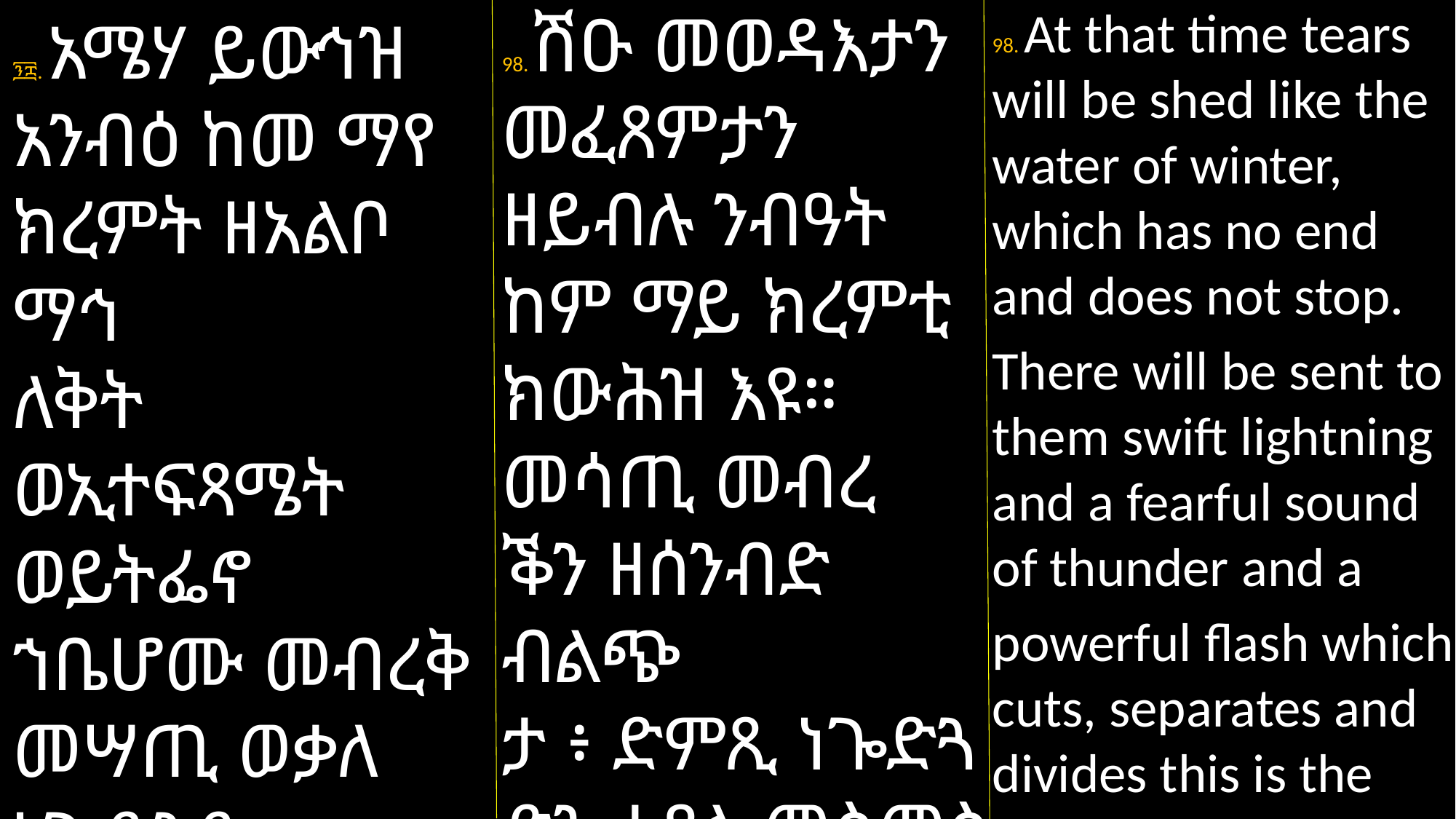

98. ሽዑ መወዳእታን መፈጸምታን ዘይብሉ ንብዓት ከም ማይ ክረምቲ ክውሕዝ እዩ። መሳጢ መብረ
ቕን ዘሰንብድ ብልጭ
ታ ፥ ድምጺ ነጐድጓ
ድን ሓያል መስመስ
ታን ከኣ ናብኣቶም
98. At that time tears will be shed like the water of winter, which has no end and does not stop.
There will be sent to them swift lightning and a fearful sound of thunder and a
powerful flash which cuts, separates and divides this is the

፺፰. አሜሃ ይውኅዝ አንብዕ ከመ ማየ ክረምት ዘአልቦ ማኅ
ለቅት ወኢተፍጻሜት ወይትፌኖ ኀቤሆሙ መብረቅ መሣጢ ወቃለ ነጐድጓድ መድንግፅ፥ ወፀዓዕ ኃያል ዘሰይፍ